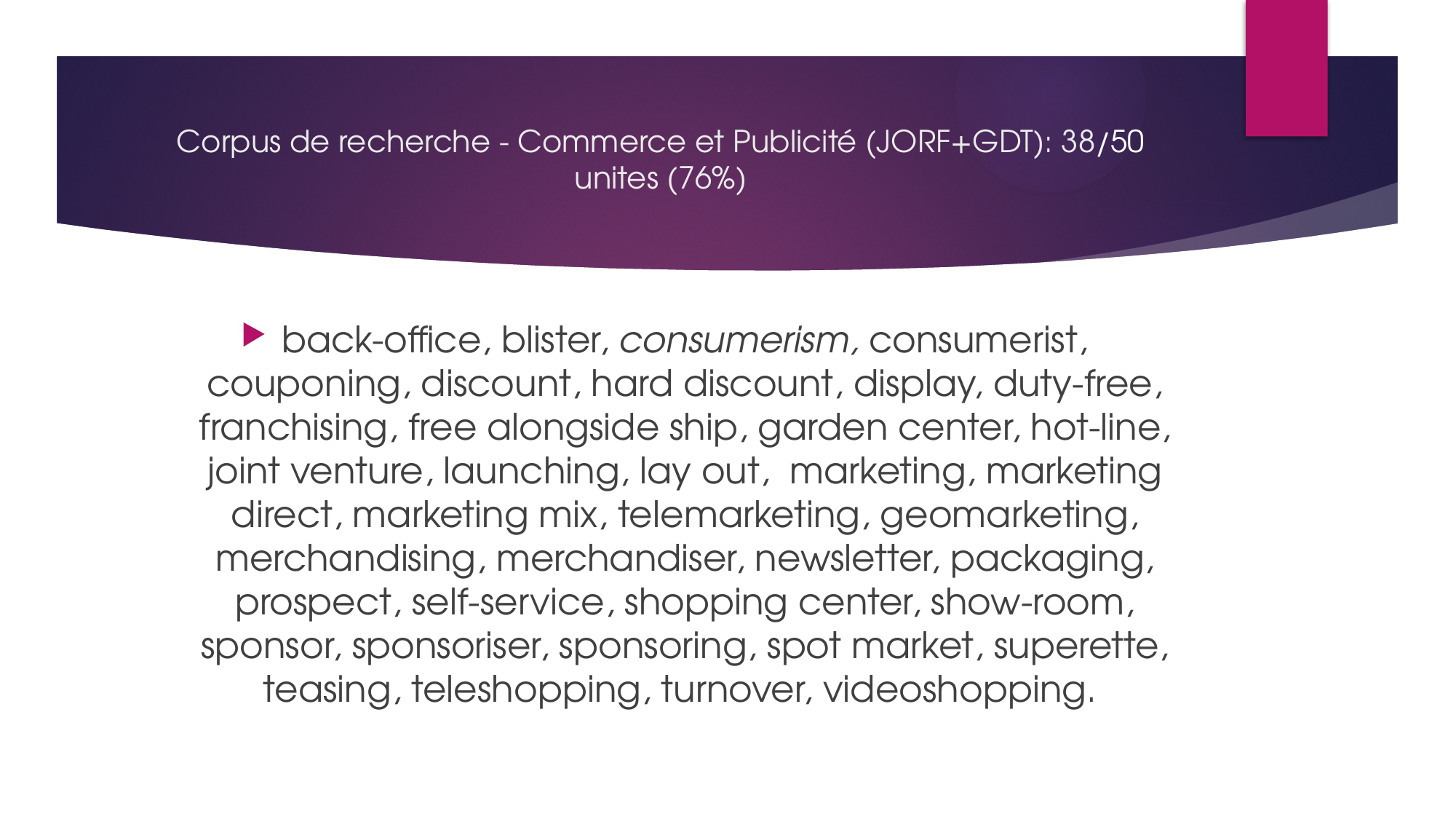

# Corpus de recherche - Commerce et Publicité (JORF+GDT): 38/50 unites (76%)
back-office, blister, consumerism, consumerist, couponing, discount, hard discount, display, duty-free, franchising, free alongside ship, garden center, hot-line, joint venture, launching, lay out,  marketing, marketing direct, marketing mix, telemarketing, geomarketing, merchandising, merchandiser, newsletter, packaging, prospect, self-service, shopping center, show-room, sponsor, sponsoriser, sponsoring, spot market, superette, teasing, teleshopping, turnover, videoshopping.